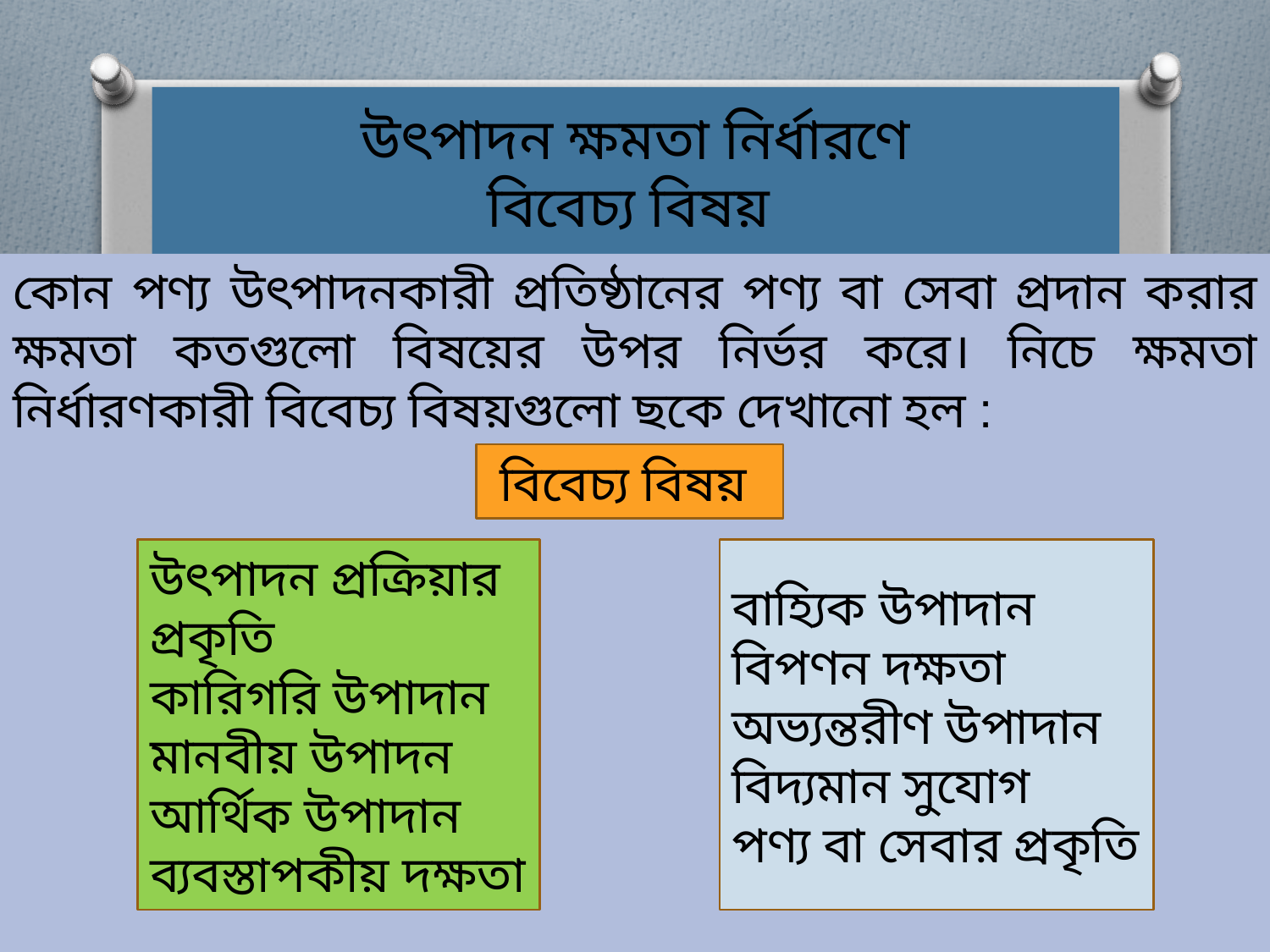

# উৎপাদন ক্ষমতা নির্ধারণে বিবেচ্য বিষয়
কোন পণ্য উৎপাদনকারী প্রতিষ্ঠানের পণ্য বা সেবা প্রদান করার ক্ষমতা কতগুলো বিষয়ের উপর নির্ভর করে। নিচে ক্ষমতা নির্ধারণকারী বিবেচ্য বিষয়গুলো ছকে দেখানো হল :
বিবেচ্য বিষয়
উৎপাদন প্রক্রিয়ার প্রকৃতি
কারিগরি উপাদান
মানবীয় উপাদন
আর্থিক উপাদান
ব্যবস্তাপকীয় দক্ষতা
বাহ্যিক উপাদান
বিপণন দক্ষতা
অভ্যন্তরীণ উপাদান
বিদ্যমান সুযোগ
পণ্য বা সেবার প্রকৃতি